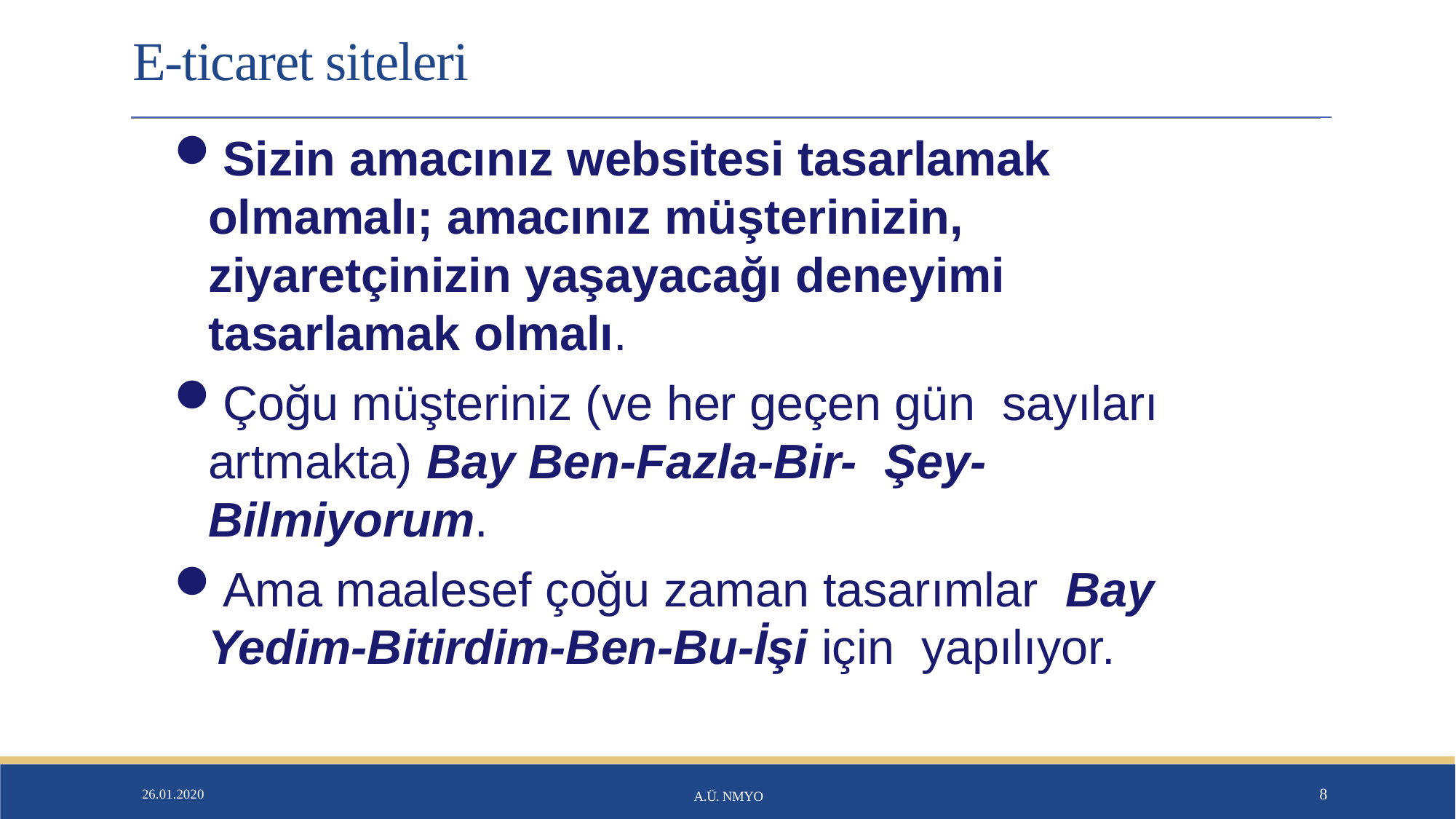

# E-ticaret siteleri
Sizin amacınız websitesi tasarlamak  olmamalı; amacınız müşterinizin,  ziyaretçinizin yaşayacağı deneyimi  tasarlamak olmalı.
Çoğu müşteriniz (ve her geçen gün  sayıları artmakta) Bay Ben-Fazla-Bir-  Şey-Bilmiyorum.
Ama maalesef çoğu zaman tasarımlar  Bay Yedim-Bitirdim-Ben-Bu-İşi için  yapılıyor.
26.01.2020
A.Ü. NMYO
8